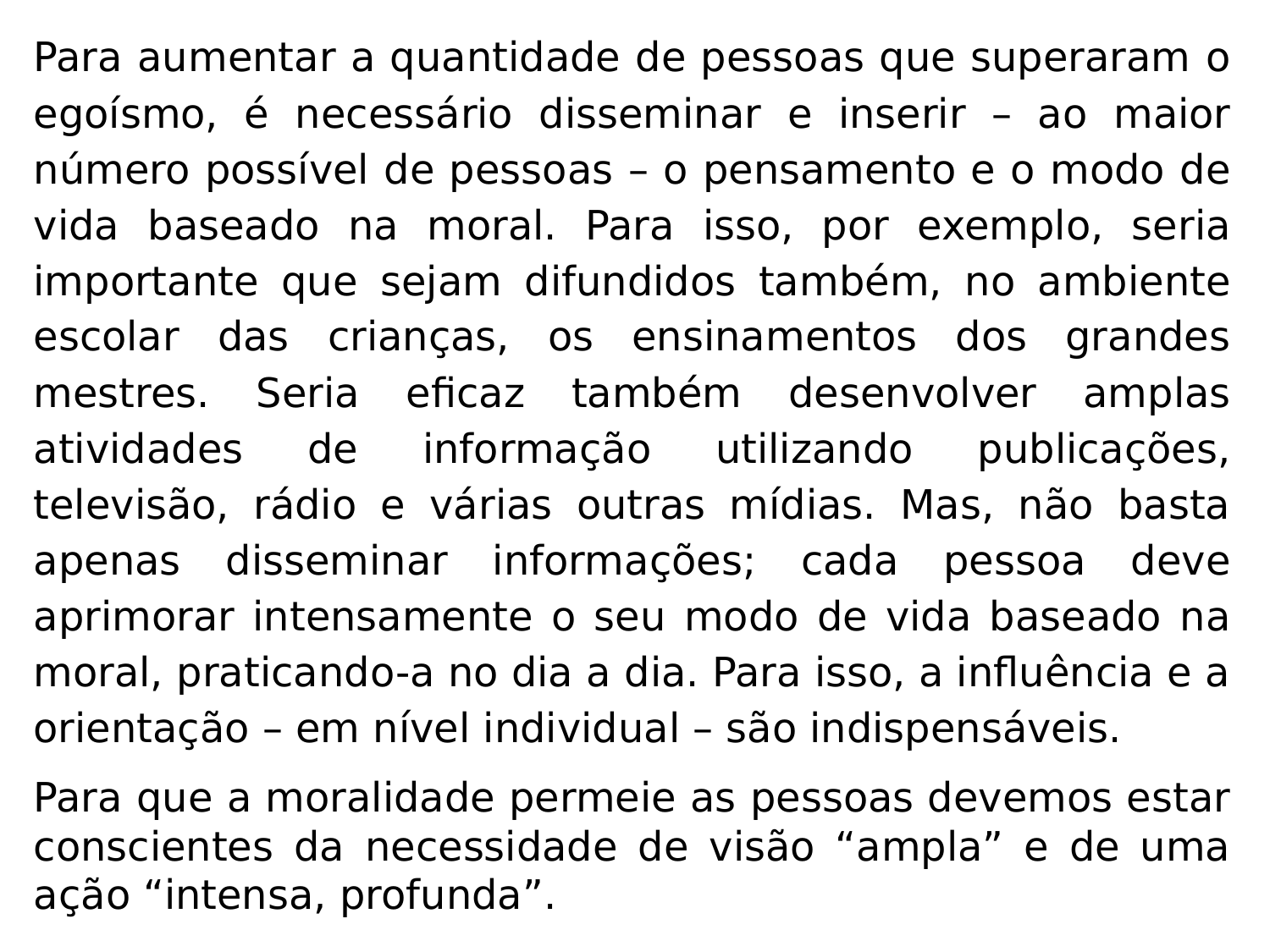

Para aumentar a quantidade de pessoas que superaram o egoísmo, é necessário disseminar e inserir – ao maior número possível de pessoas – o pensamento e o modo de vida baseado na moral. Para isso, por exemplo, seria importante que sejam difundidos também, no ambiente escolar das crianças, os ensinamentos dos grandes mestres. Seria eficaz também desenvolver amplas atividades de informação utilizando publicações, televisão, rádio e várias outras mídias. Mas, não basta apenas disseminar informações; cada pessoa deve aprimorar intensamente o seu modo de vida baseado na moral, praticando-a no dia a dia. Para isso, a influência e a orientação – em nível individual – são indispensáveis.
Para que a moralidade permeie as pessoas devemos estar conscientes da necessidade de visão “ampla” e de uma ação “intensa, profunda”.